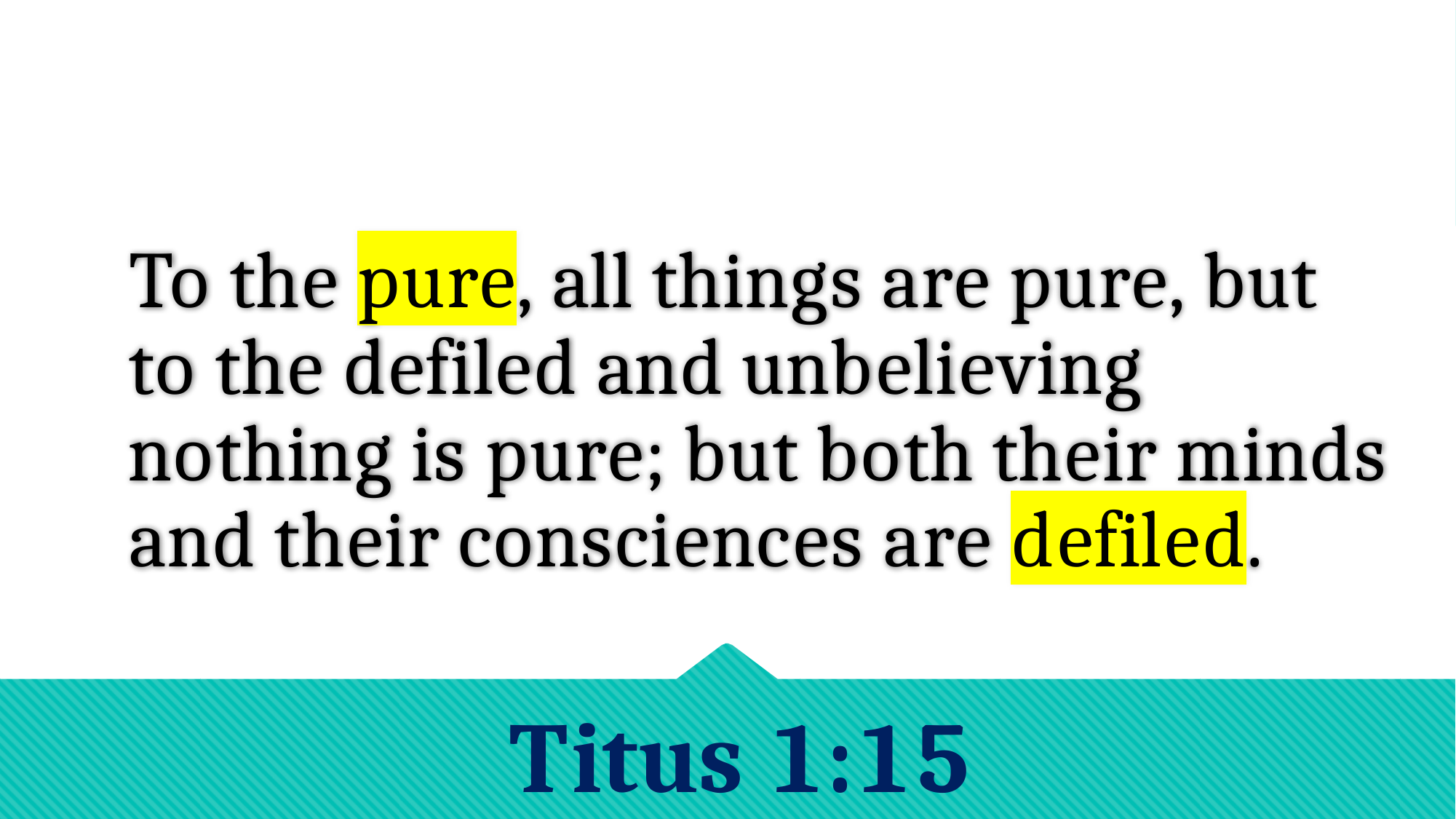

# To the pure, all things are pure, but to the defiled and unbelieving nothing is pure; but both their minds and their consciences are defiled.

Titus 1:15